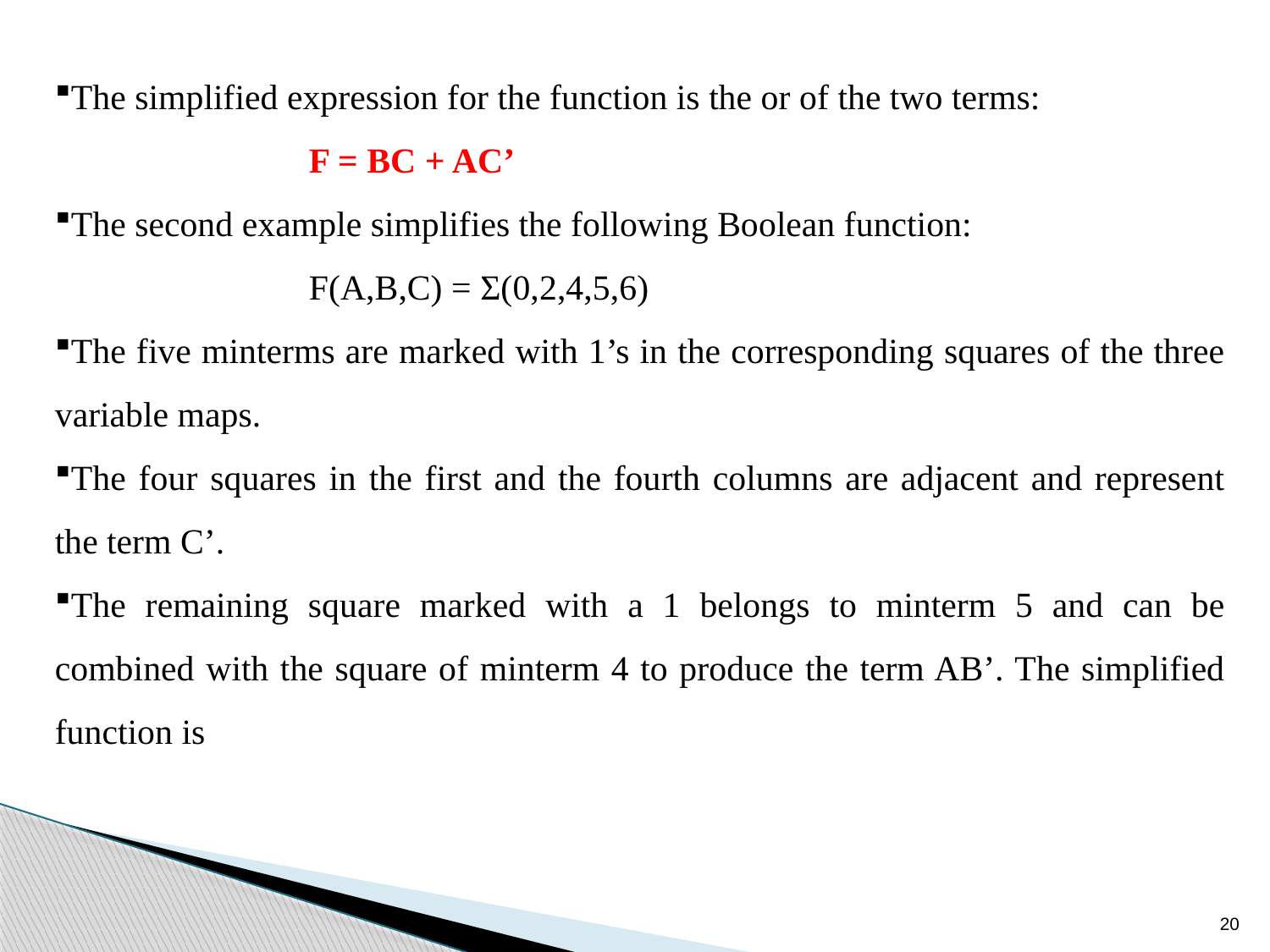

The simplified expression for the function is the or of the two terms:
		F = BC + AC’
The second example simplifies the following Boolean function:
		F(A,B,C) = Σ(0,2,4,5,6)
The five minterms are marked with 1’s in the corresponding squares of the three variable maps.
The four squares in the first and the fourth columns are adjacent and represent the term C’.
The remaining square marked with a 1 belongs to minterm 5 and can be combined with the square of minterm 4 to produce the term AB’. The simplified function is
20